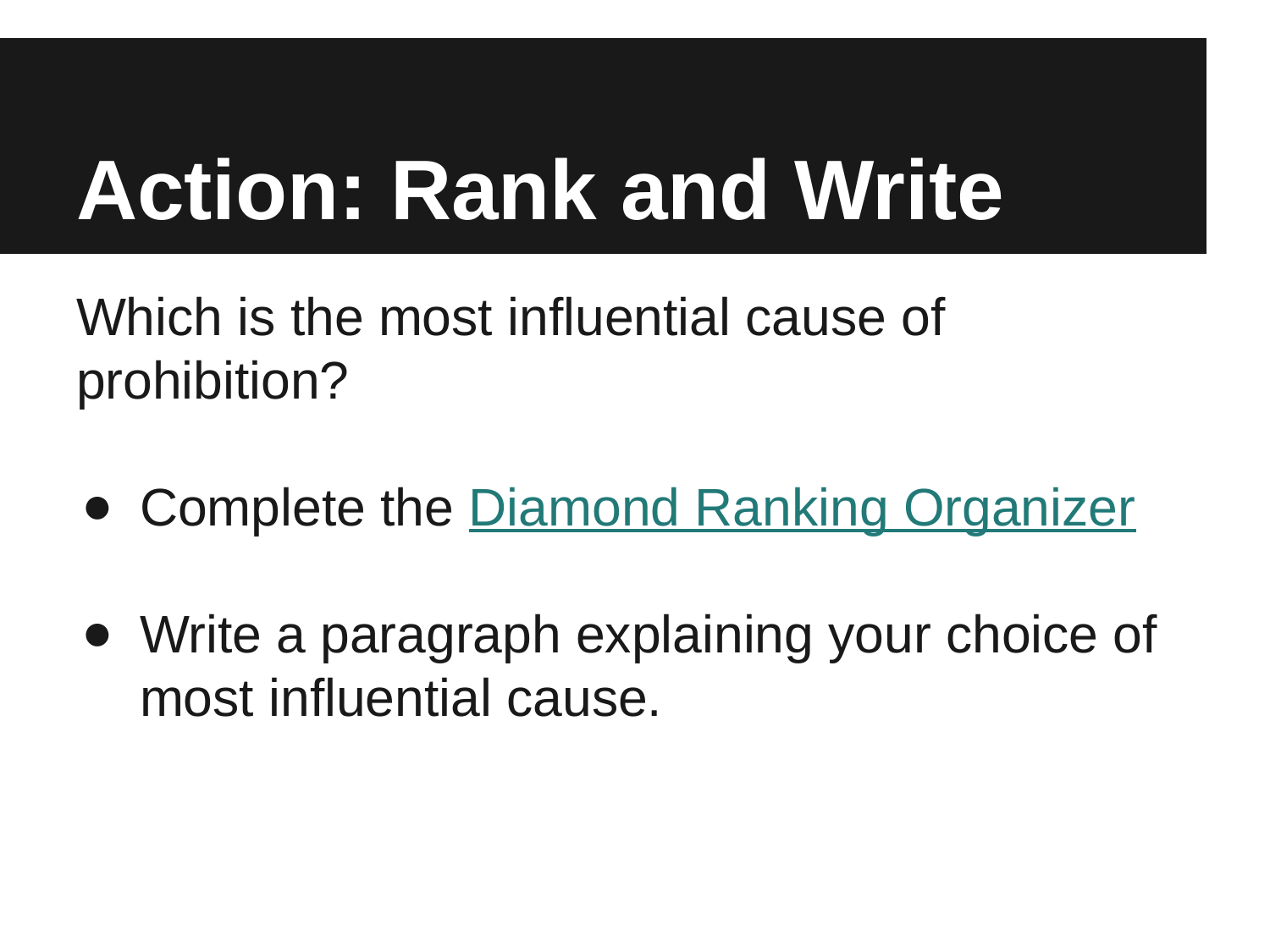

# Action: Rank and Write
Which is the most influential cause of prohibition?

Complete the Diamond Ranking Organizer

Write a paragraph explaining your choice of most influential cause.